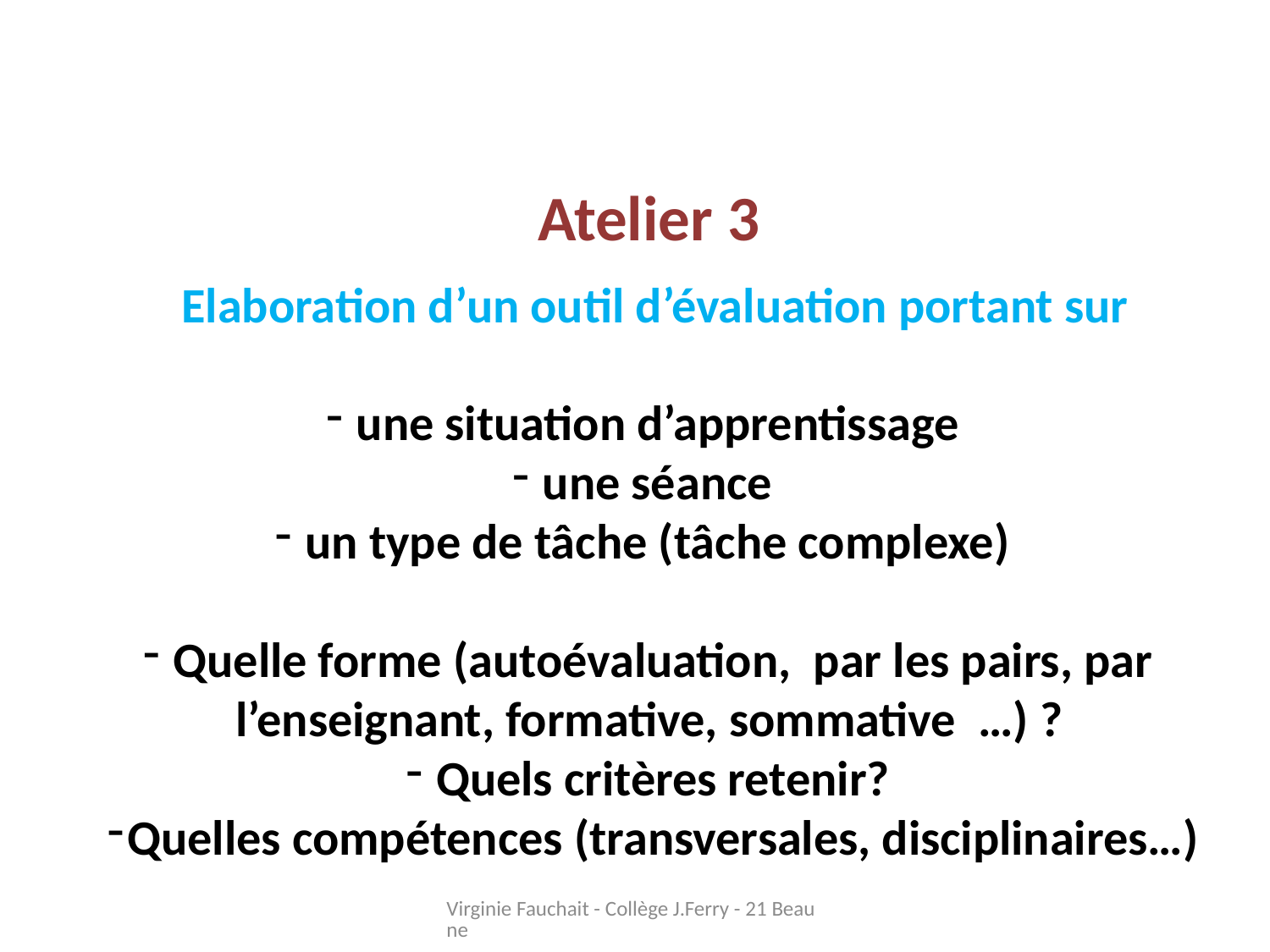

Atelier 3
Elaboration d’un outil d’évaluation portant sur

une situation d’apprentissage
une séance
un type de tâche (tâche complexe)

Quelle forme (autoévaluation,  par les pairs, par l’enseignant, formative, sommative  …) ?
Quels critères retenir?
Quelles compétences (transversales, disciplinaires…)

Virginie Fauchait - Collège J.Ferry - 21 Beaune